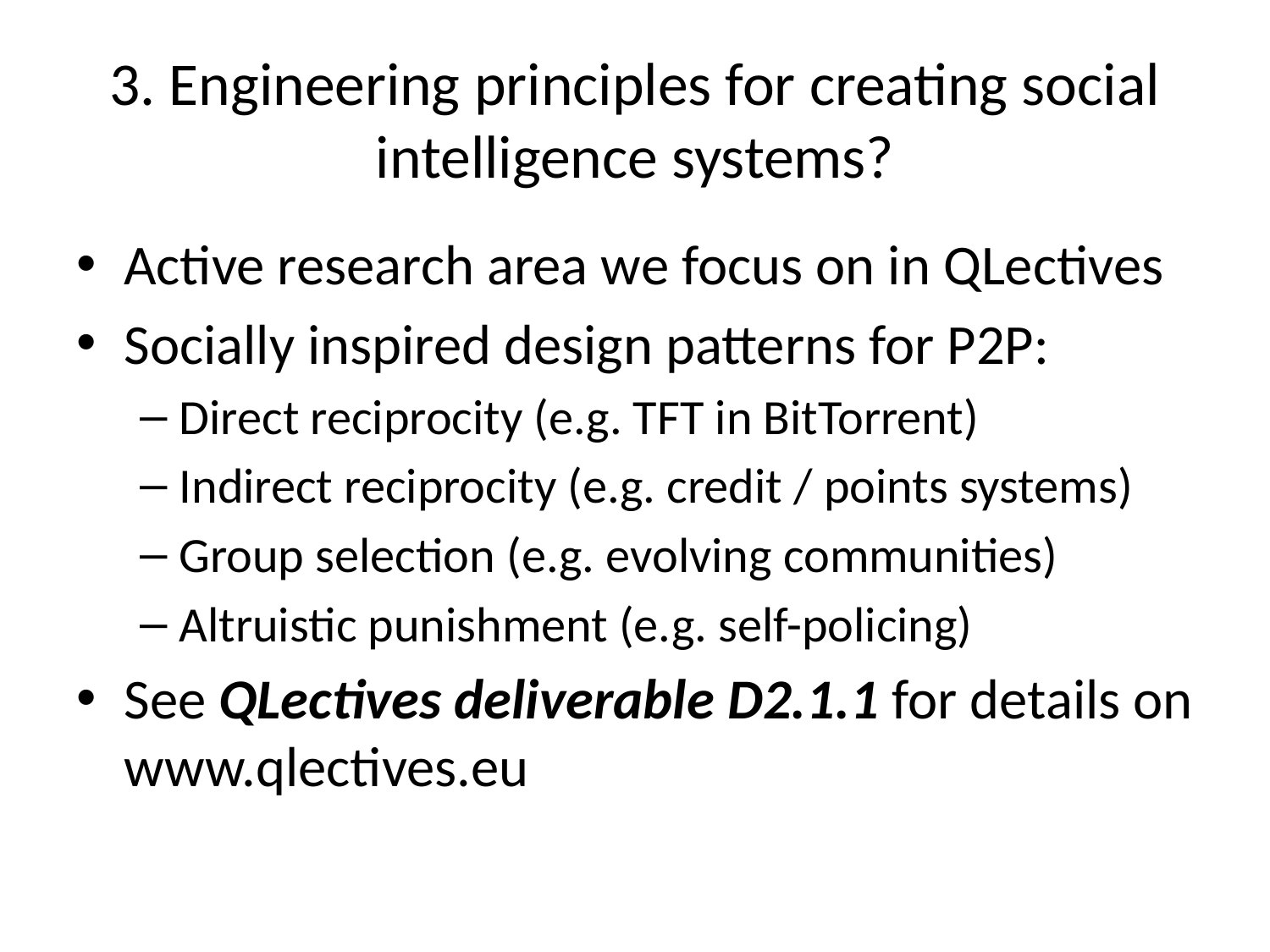

# 3. Engineering principles for creating social intelligence systems?
Active research area we focus on in QLectives
Socially inspired design patterns for P2P:
Direct reciprocity (e.g. TFT in BitTorrent)
Indirect reciprocity (e.g. credit / points systems)
Group selection (e.g. evolving communities)
Altruistic punishment (e.g. self-policing)
See QLectives deliverable D2.1.1 for details on www.qlectives.eu